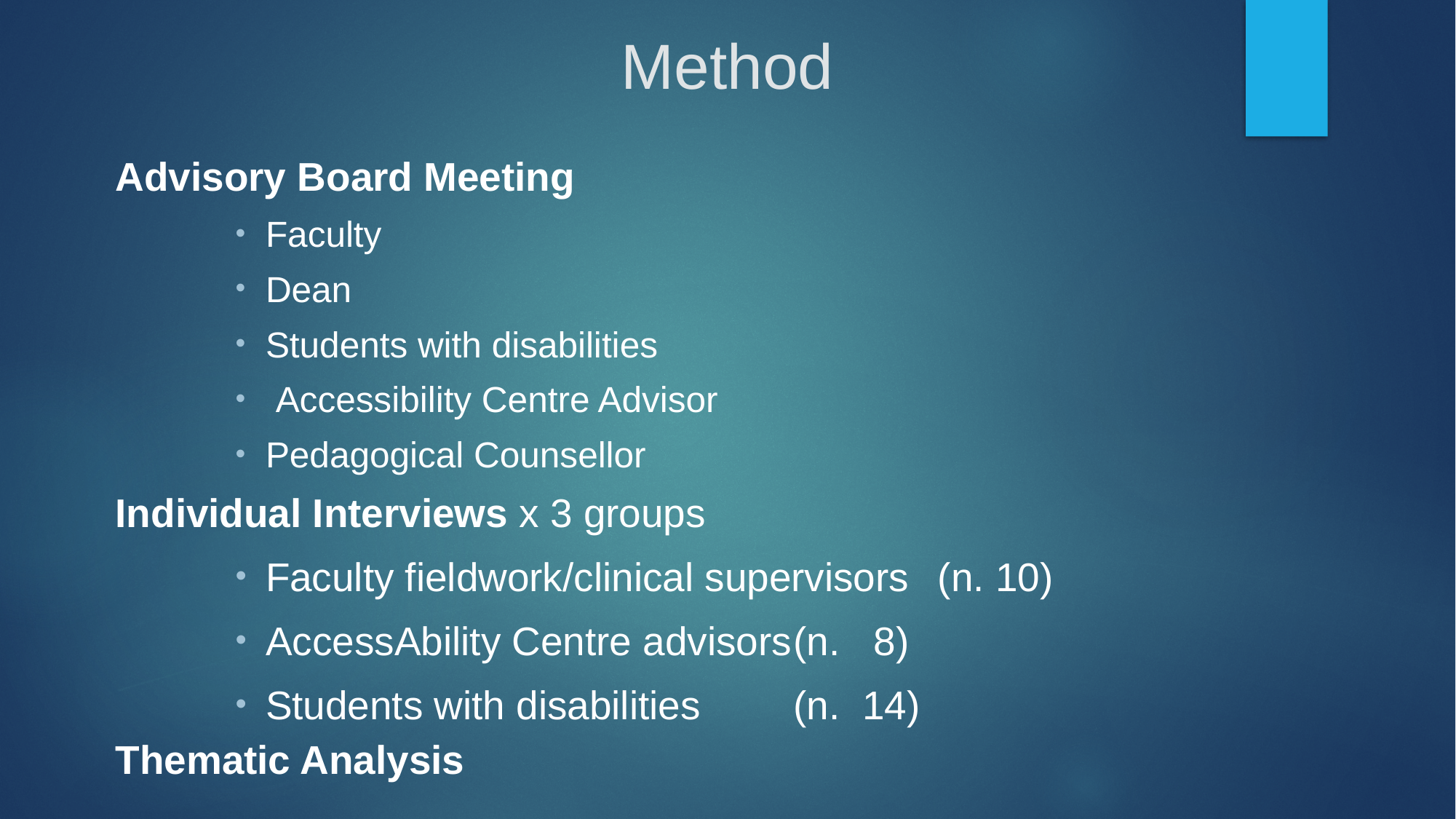

# Method
Advisory Board Meeting
Faculty
Dean
Students with disabilities
 Accessibility Centre Advisor
Pedagogical Counsellor
Individual Interviews x 3 groups
Faculty fieldwork/clinical supervisors 		(n. 10)
AccessAbility Centre advisors				(n.   8)
Students with disabilities		 				(n.  14)
Thematic Analysis